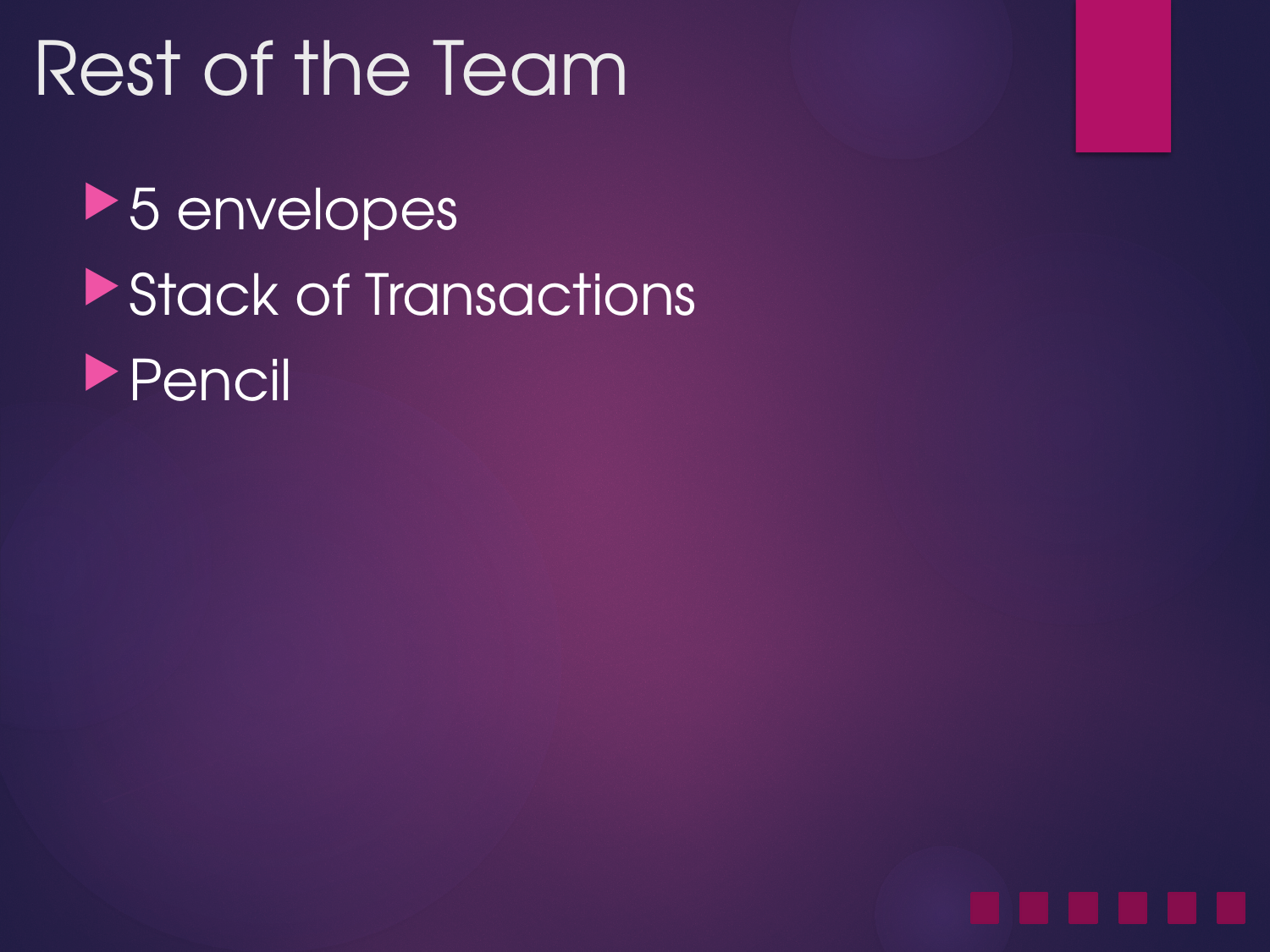

# Rest of the Team
5 envelopes
Stack of Transactions
Pencil